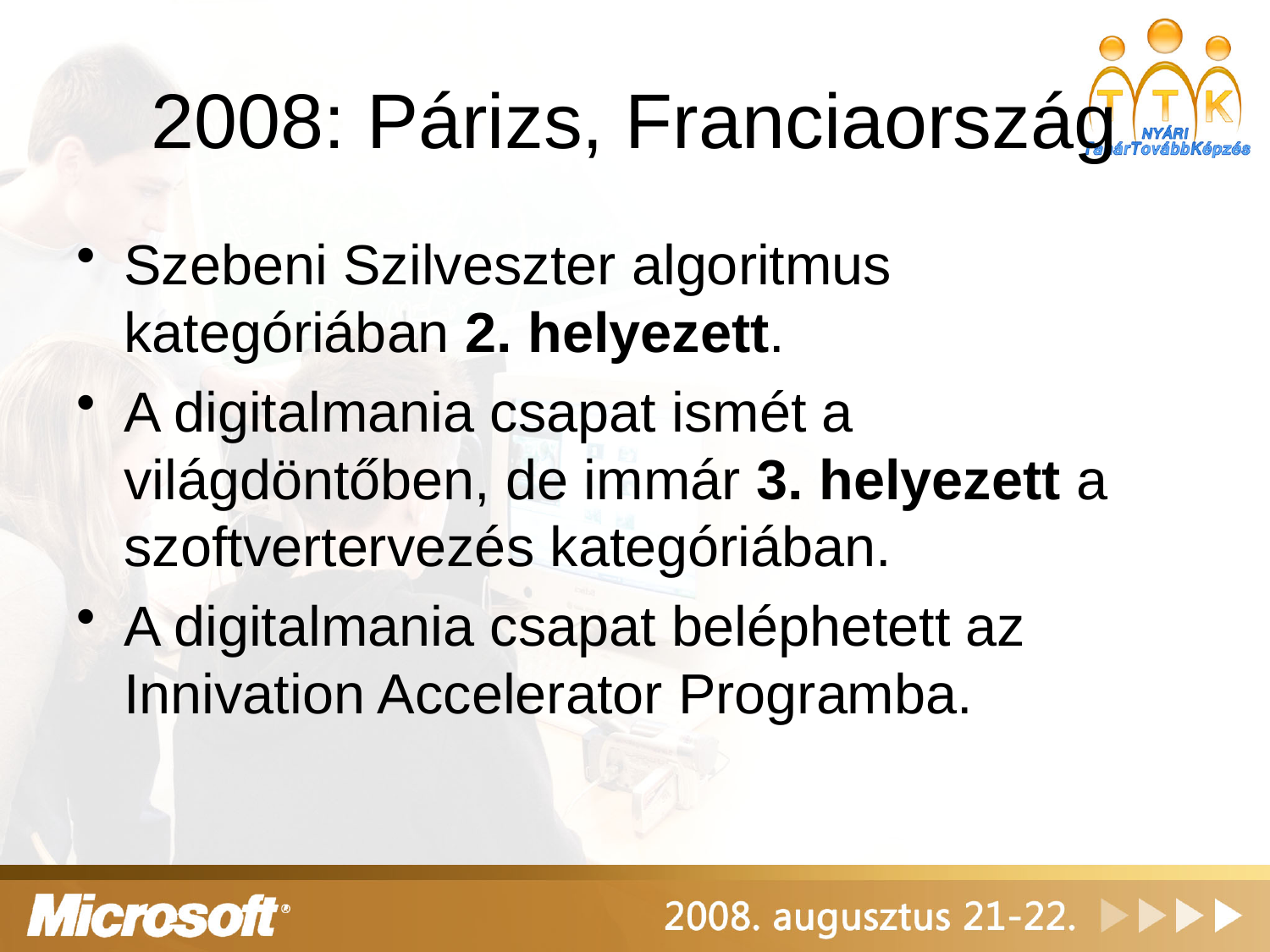

# 2008: Párizs, Franciaország
Szebeni Szilveszter algoritmus kategóriában 2. helyezett.
A digitalmania csapat ismét a világdöntőben, de immár 3. helyezett a szoftvertervezés kategóriában.
A digitalmania csapat beléphetett az Innivation Accelerator Programba.